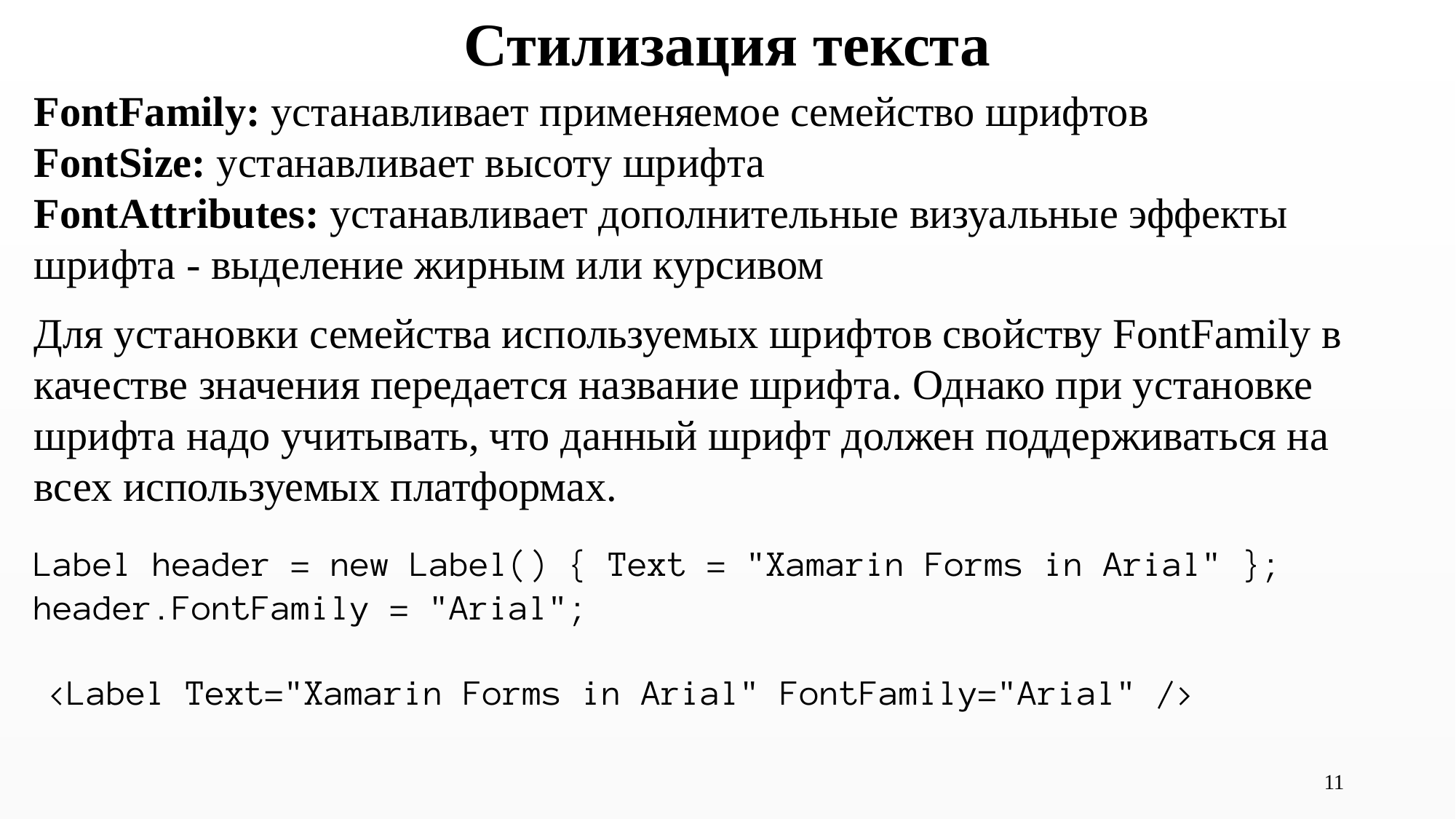

Стилизация текста
FontFamily: устанавливает применяемое семейство шрифтов
FontSize: устанавливает высоту шрифта
FontAttributes: устанавливает дополнительные визуальные эффекты шрифта - выделение жирным или курсивом

Для установки семейства используемых шрифтов свойству FontFamily в качестве значения передается название шрифта. Однако при установке шрифта надо учитывать, что данный шрифт должен поддерживаться на всех используемых платформах.
Label header = new Label() { Text = "Xamarin Forms in Arial" };
header.FontFamily = "Arial";
<Label Text="Xamarin Forms in Arial" FontFamily="Arial" />
11